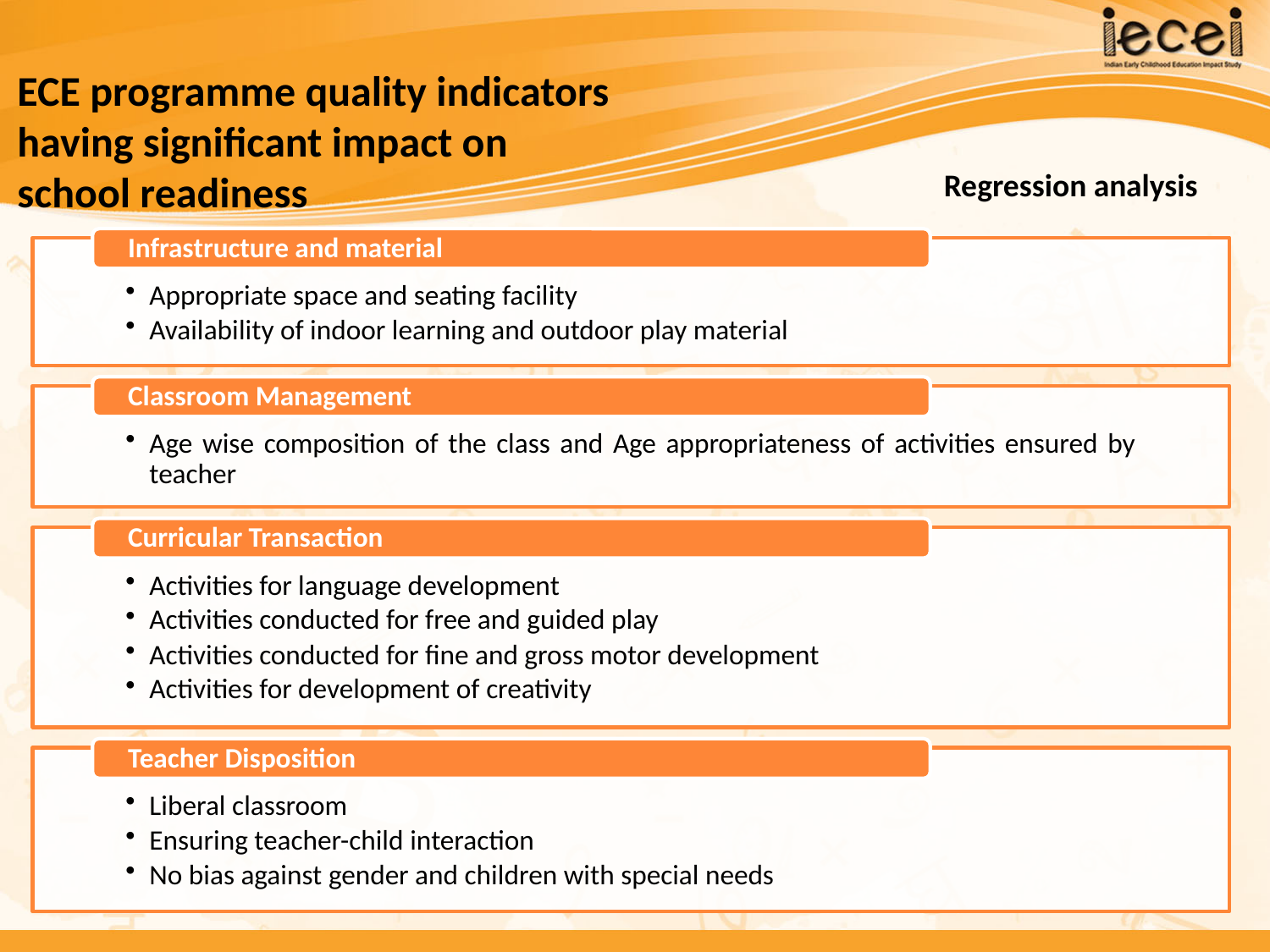

# ECE programme quality indicators having significant impact on school readiness
Regression analysis
Appropriate space and seating facility
Availability of indoor learning and outdoor play material
Infrastructure and material
Age wise composition of the class and Age appropriateness of activities ensured by teacher
Classroom Management
Activities for language development
Activities conducted for free and guided play
Activities conducted for fine and gross motor development
Activities for development of creativity
Curricular Transaction
Liberal classroom
Ensuring teacher-child interaction
No bias against gender and children with special needs
Teacher Disposition